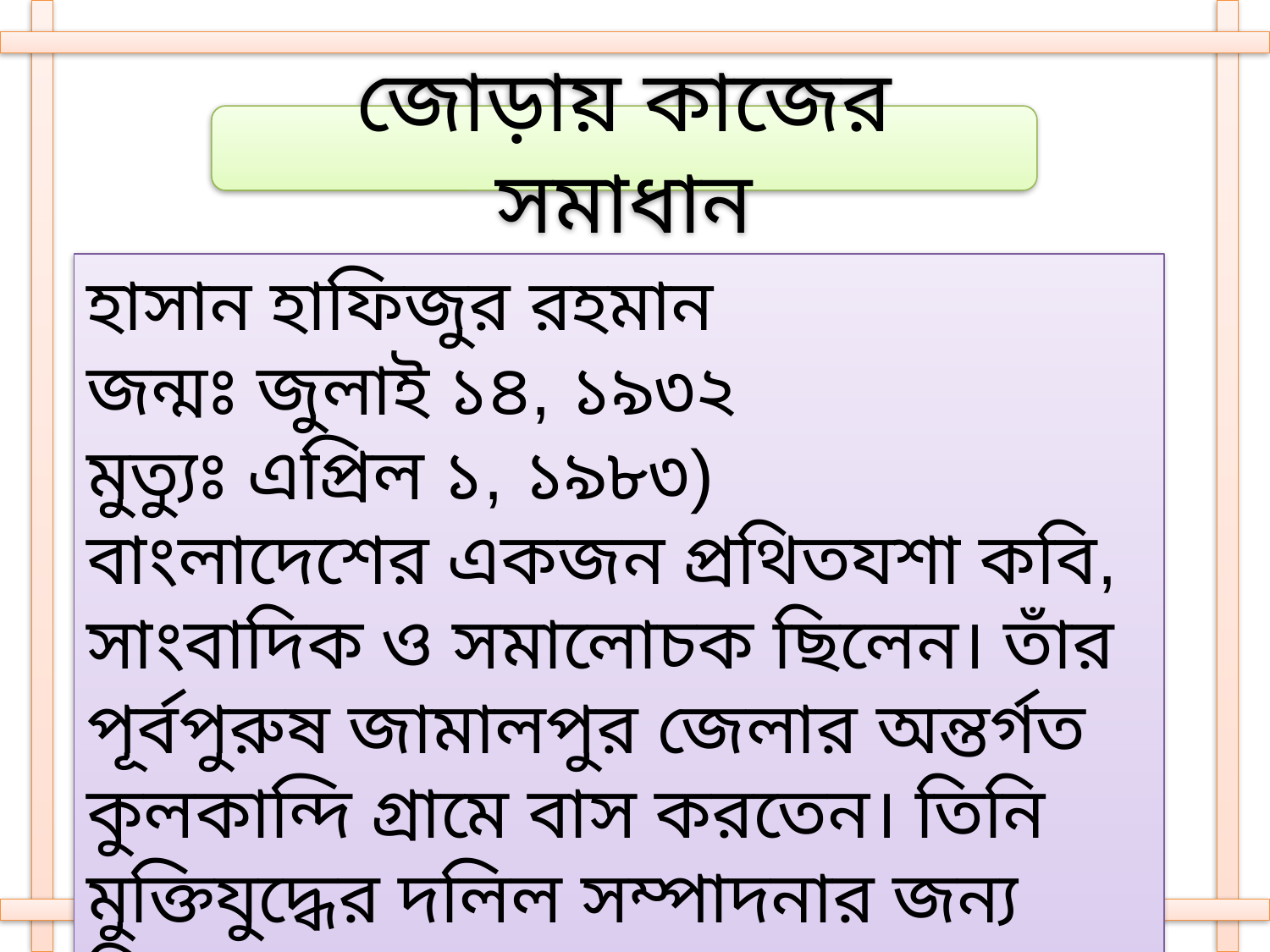

জোড়ায় কাজের সমাধান
হাসান হাফিজুর রহমান
জন্মঃ জুলাই ১৪, ১৯৩২
মুত্যুঃ এপ্রিল ১, ১৯৮৩)
বাংলাদেশের একজন প্রথিতযশা কবি, সাংবাদিক ও সমালোচক ছিলেন। তাঁর পূর্বপুরুষ জামালপুর জেলার অন্তর্গত কুলকান্দি গ্রামে বাস করতেন। তিনি মুক্তিযুদ্ধের দলিল সম্পাদনার জন্য বিখ্যাত